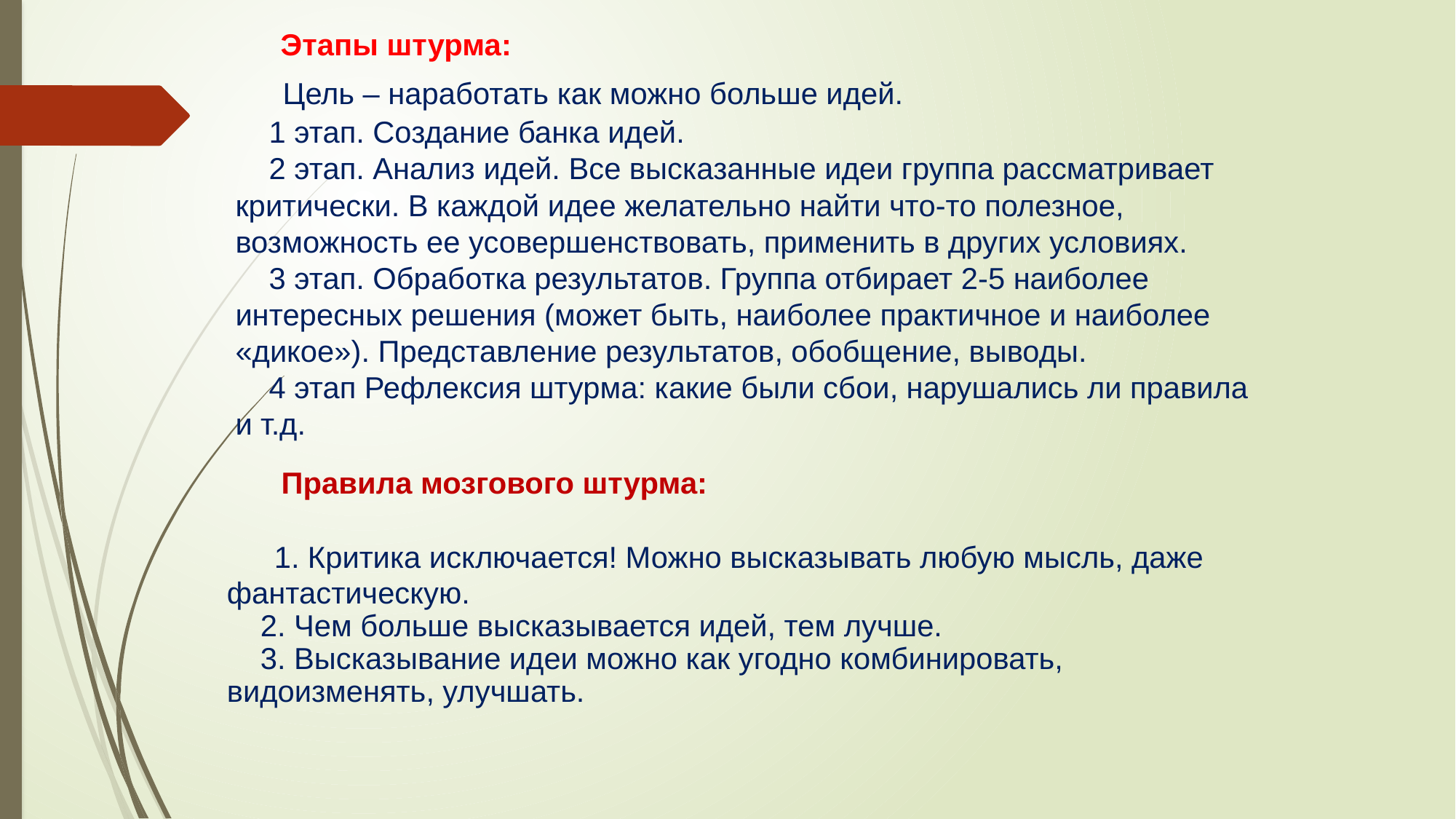

Этапы штурма:
    Цель – наработать как можно больше идей.
    1 этап. Создание банка идей.
    2 этап. Анализ идей. Все высказанные идеи группа рассматривает критически. В каждой идее желательно найти что-то полезное, возможность ее усовершенствовать, применить в других условиях.
    3 этап. Обработка результатов. Группа отбирает 2-5 наиболее интересных решения (может быть, наиболее практичное и наиболее «дикое»). Представление результатов, обобщение, выводы.
    4 этап Рефлексия штурма: какие были сбои, нарушались ли правила и т.д.
Правила мозгового штурма:
    1. Критика исключается! Можно высказывать любую мысль, даже фантастическую.
    2. Чем больше высказывается идей, тем лучше.
    3. Высказывание идеи можно как угодно комбинировать, видоизменять, улучшать.

.